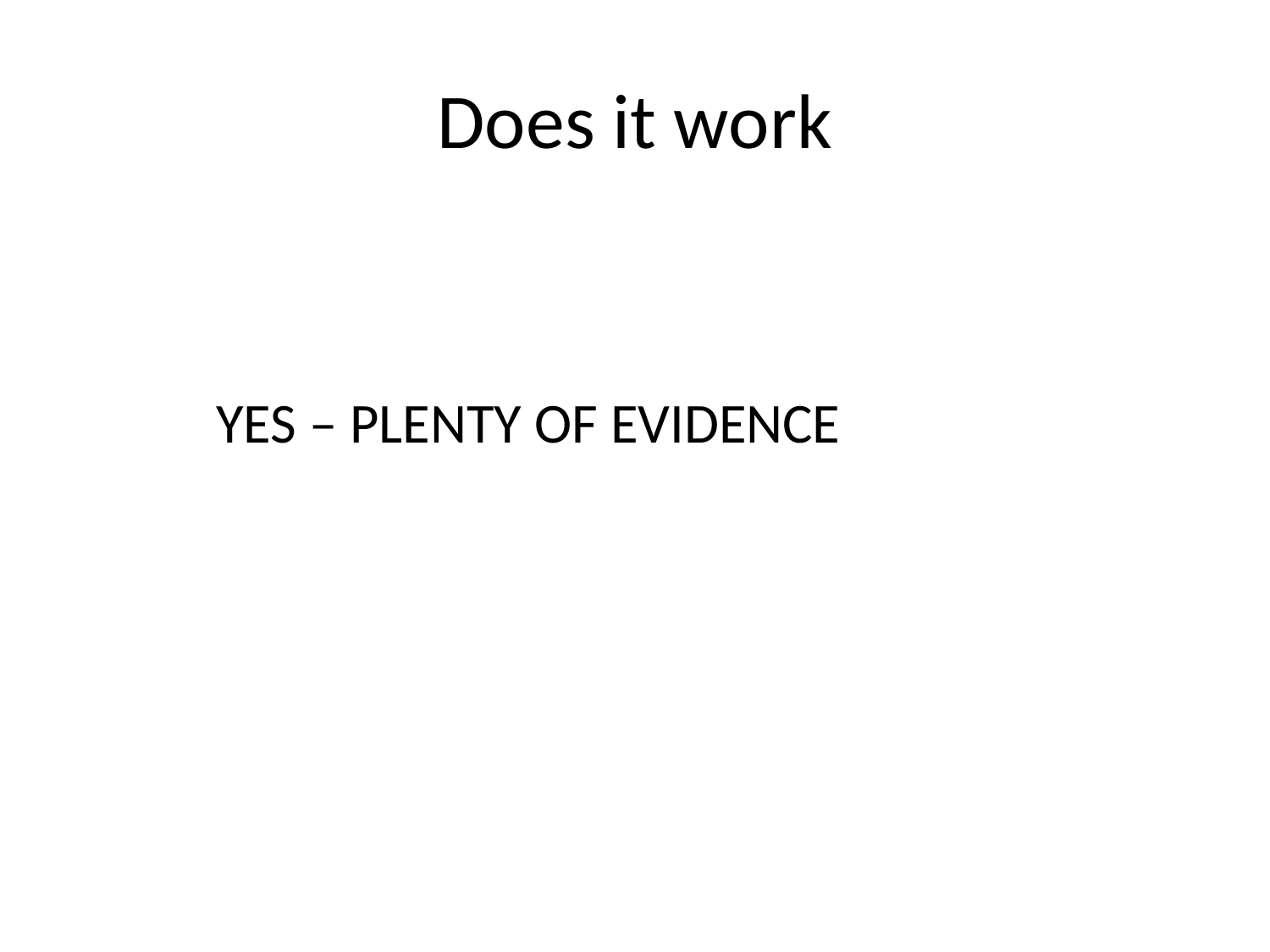

# Does it work

           YES – PLENTY OF EVIDENCE